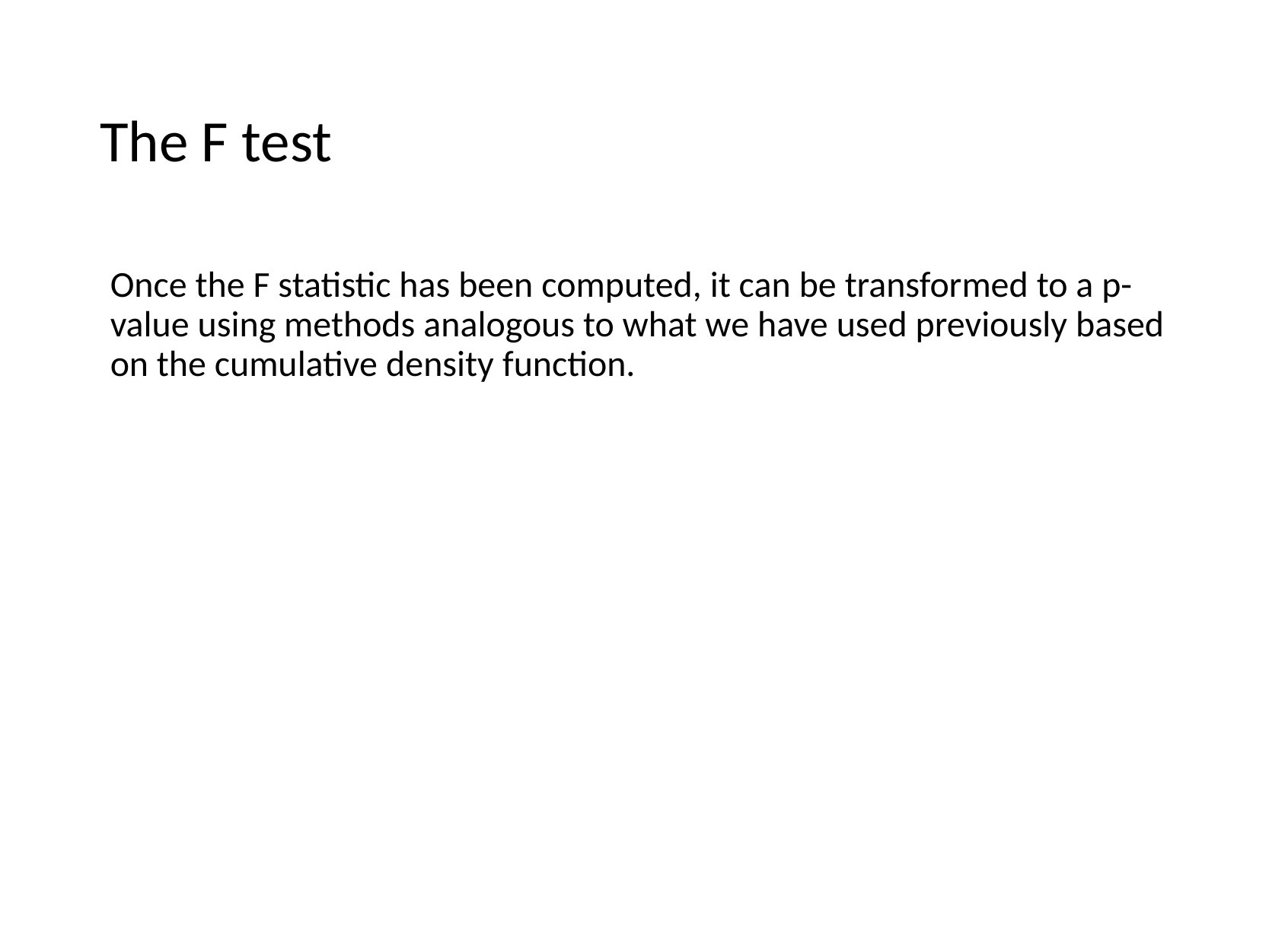

# The F test
Once the F statistic has been computed, it can be transformed to a p-value using methods analogous to what we have used previously based on the cumulative density function.